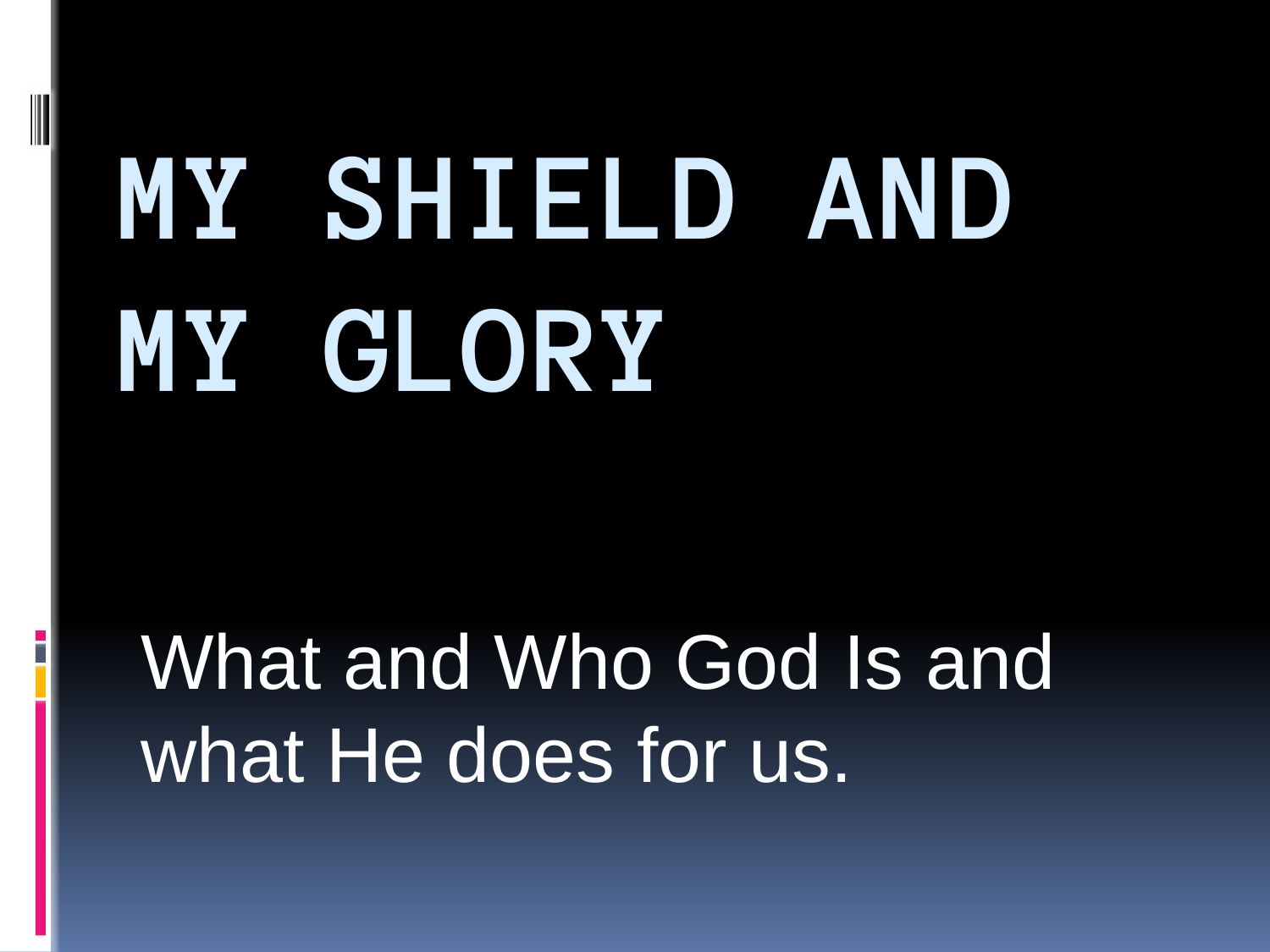

# My Shield And My Glory
What and Who God Is and what He does for us.